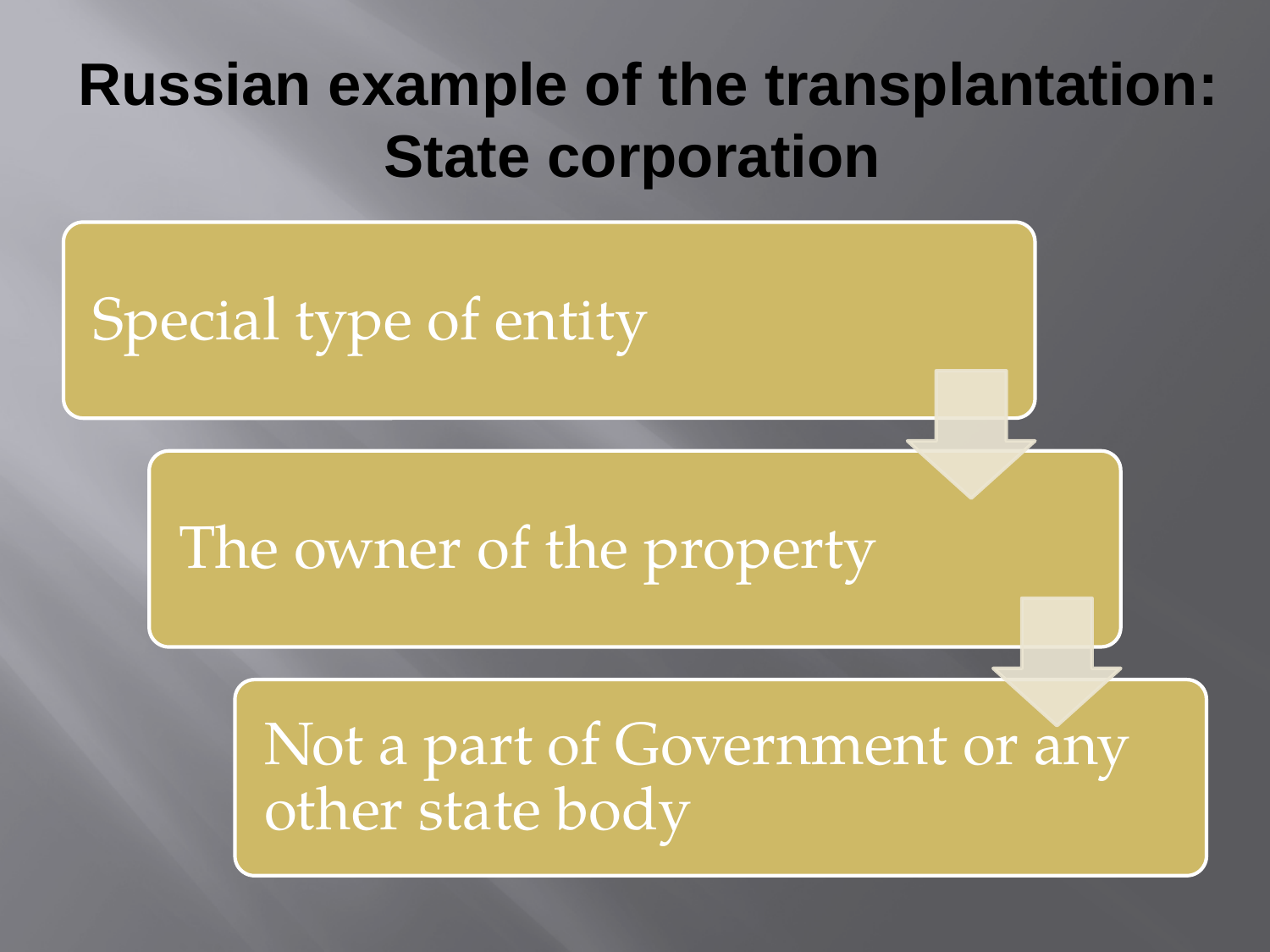

# Russian example of the transplantation: State corporation
Special type of entity
The owner of the property
Not a part of Government or any other state body